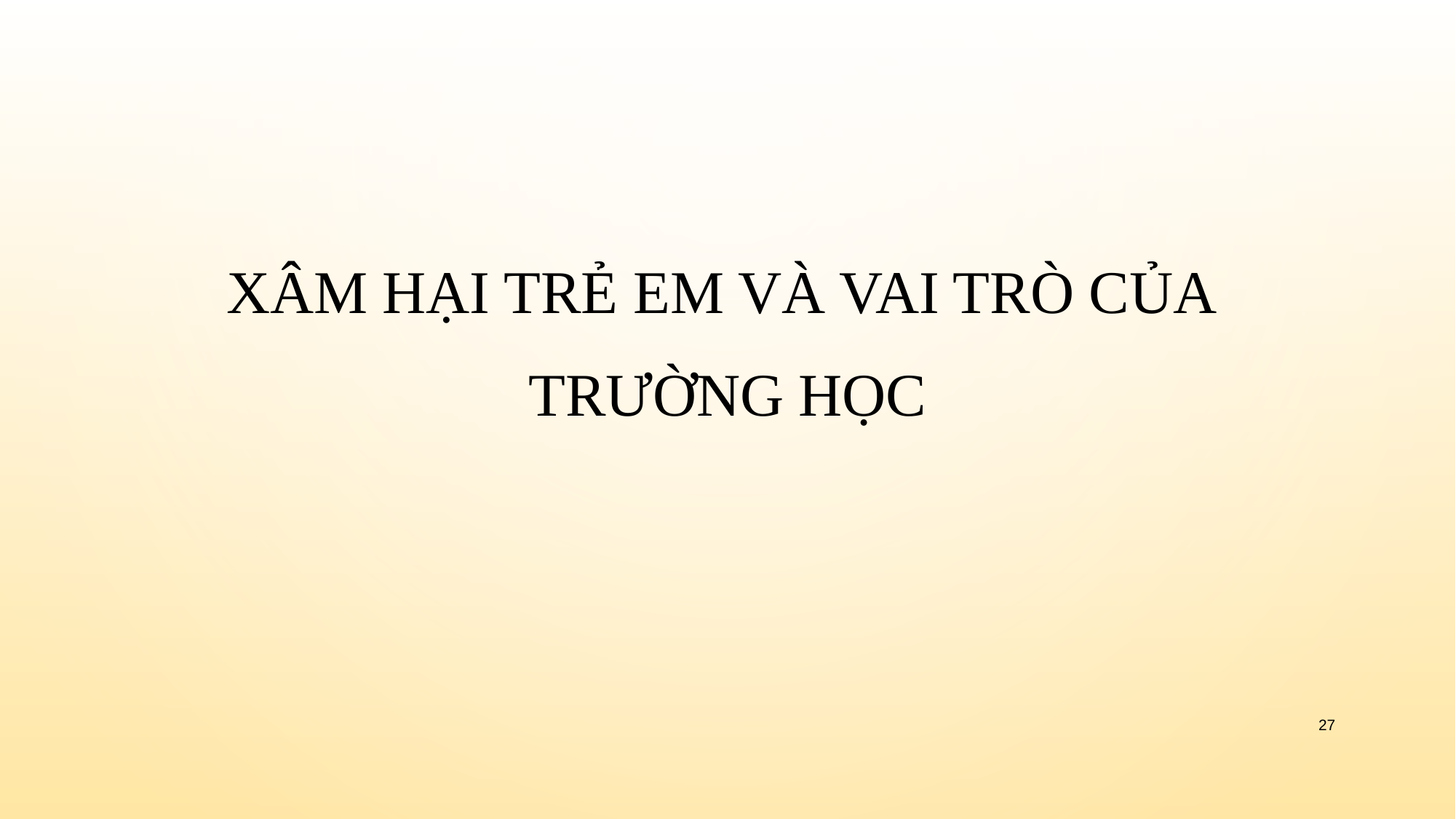

XÂM HẠI TRẺ EM VÀ VAI TRÒ CỦA
TRƯỜNG HỌC
27